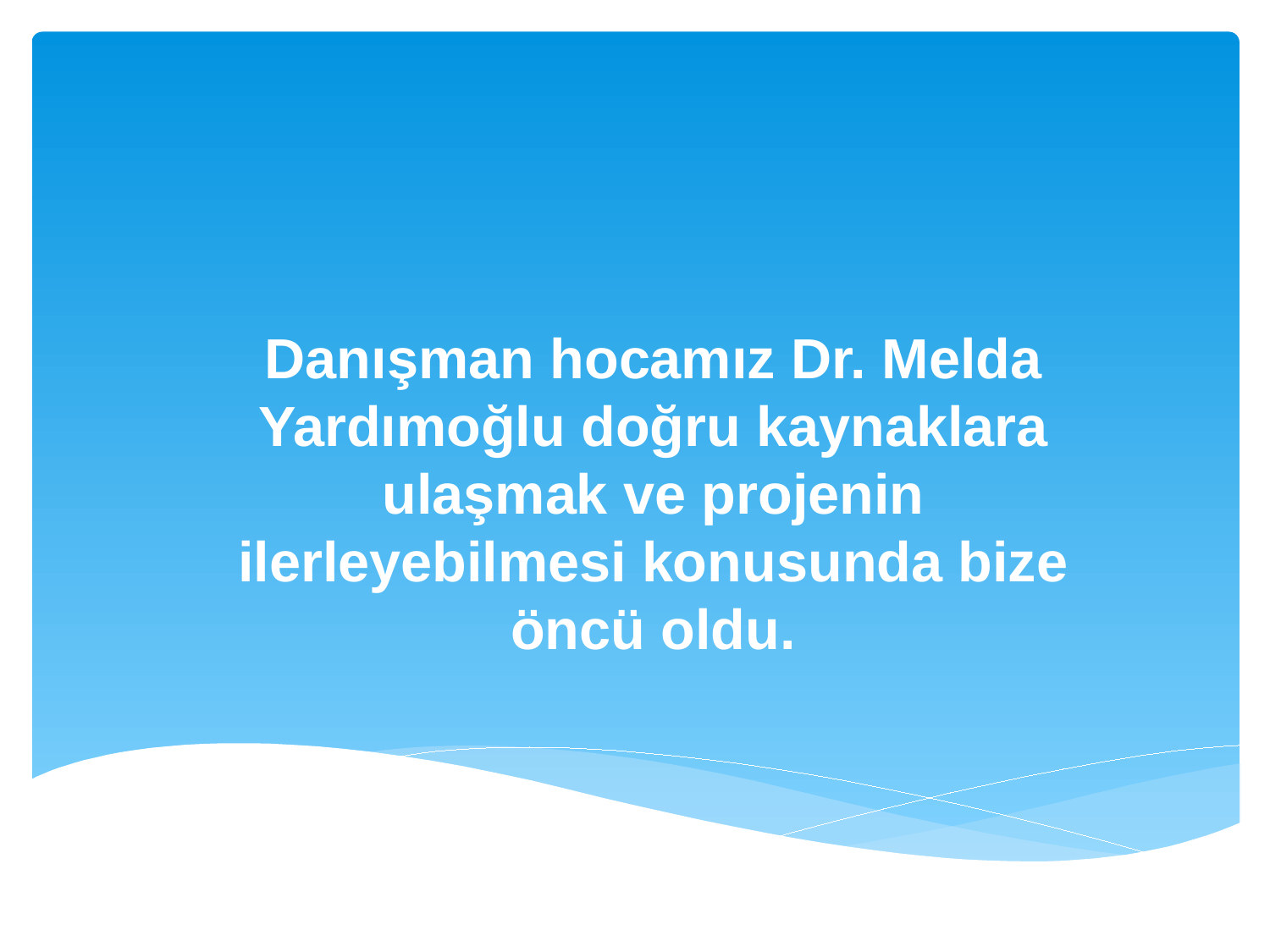

Danışman hocamız Dr. Melda Yardımoğlu doğru kaynaklara ulaşmak ve projenin ilerleyebilmesi konusunda bize öncü oldu.